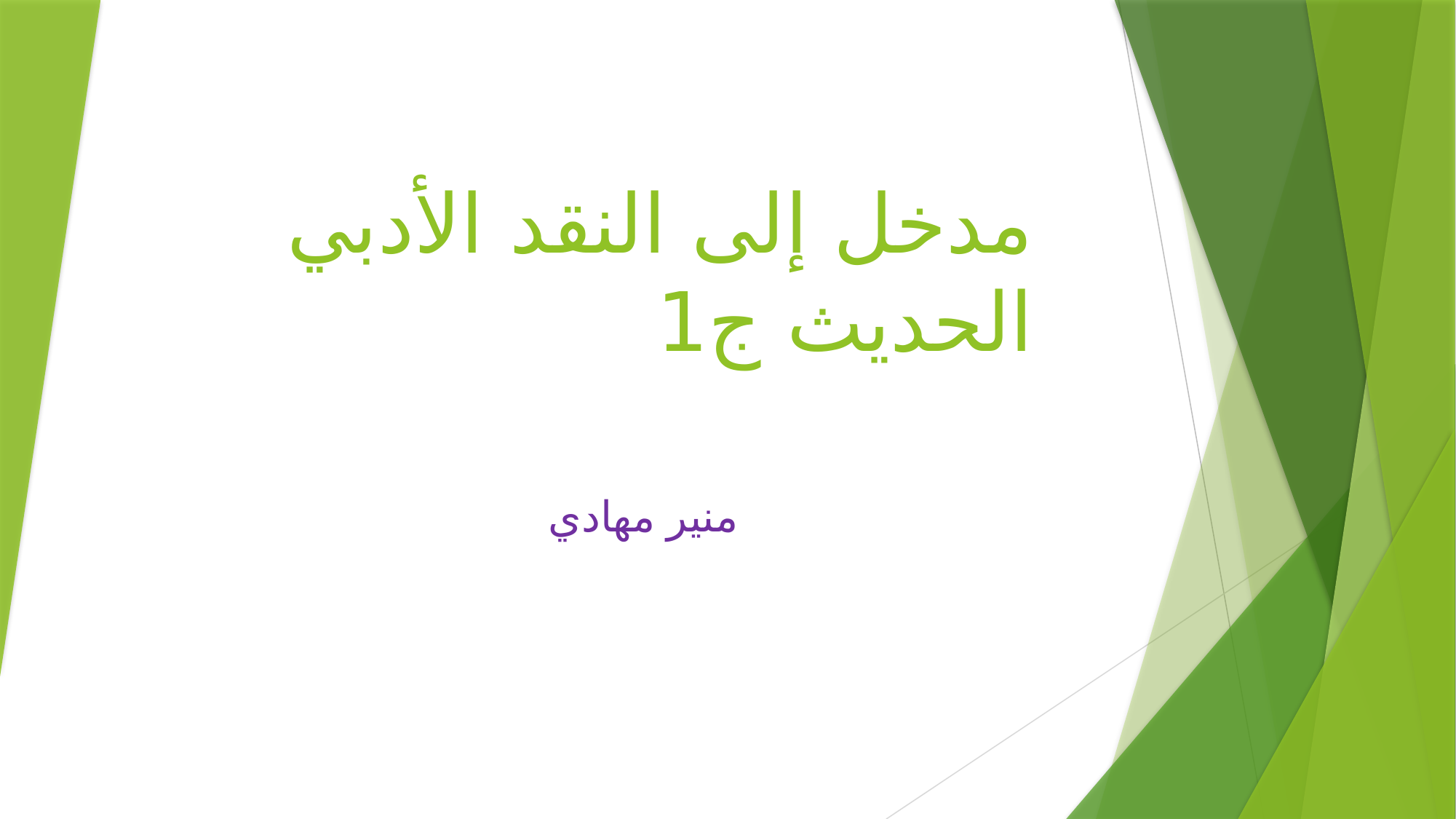

# مدخل إلى النقد الأدبي الحديث ج1
منير مهادي